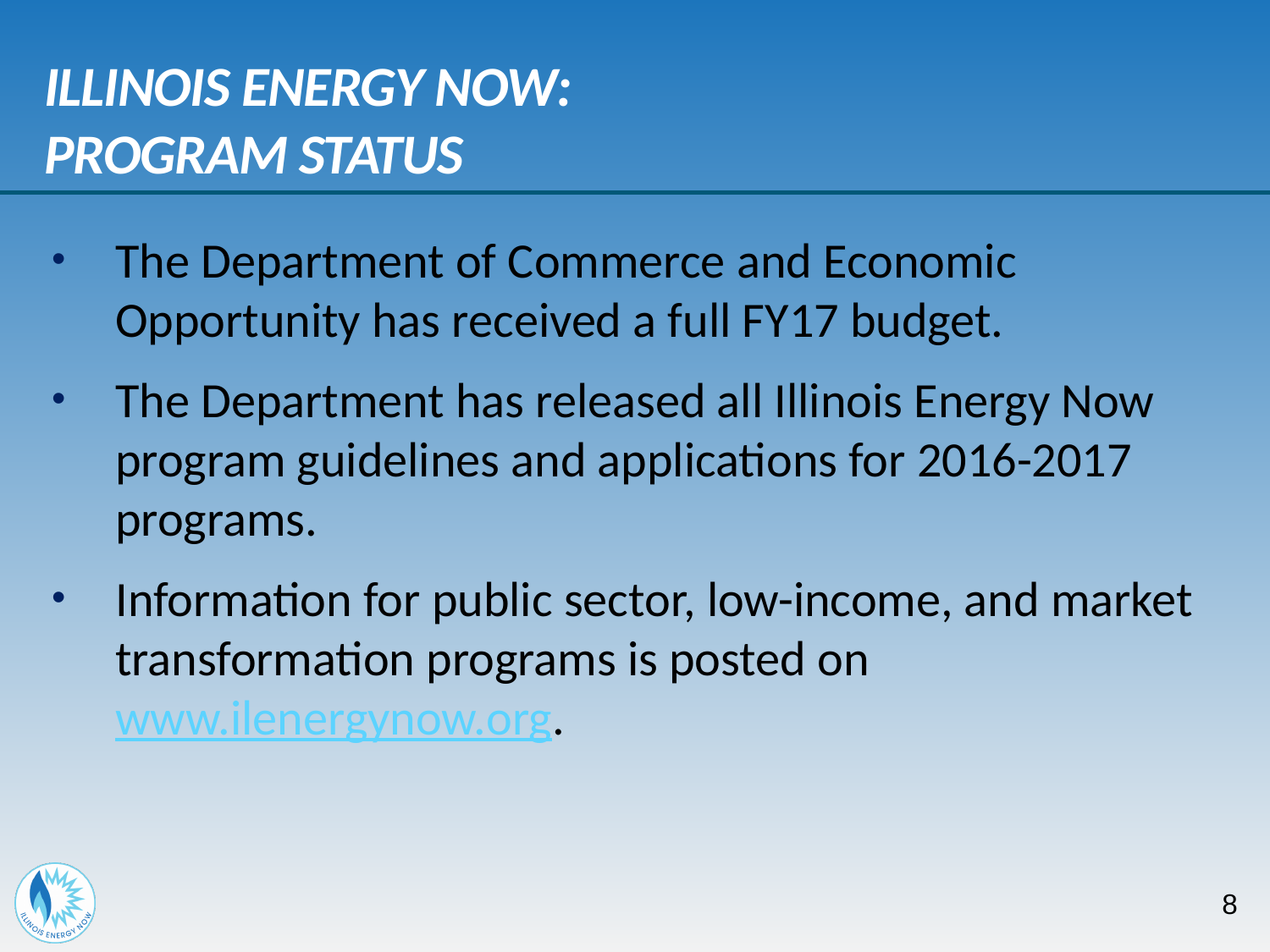

Illinois Energy Now:
Program status
The Department of Commerce and Economic Opportunity has received a full FY17 budget.
The Department has released all Illinois Energy Now program guidelines and applications for 2016-2017 programs.
Information for public sector, low-income, and market transformation programs is posted on www.ilenergynow.org.

8